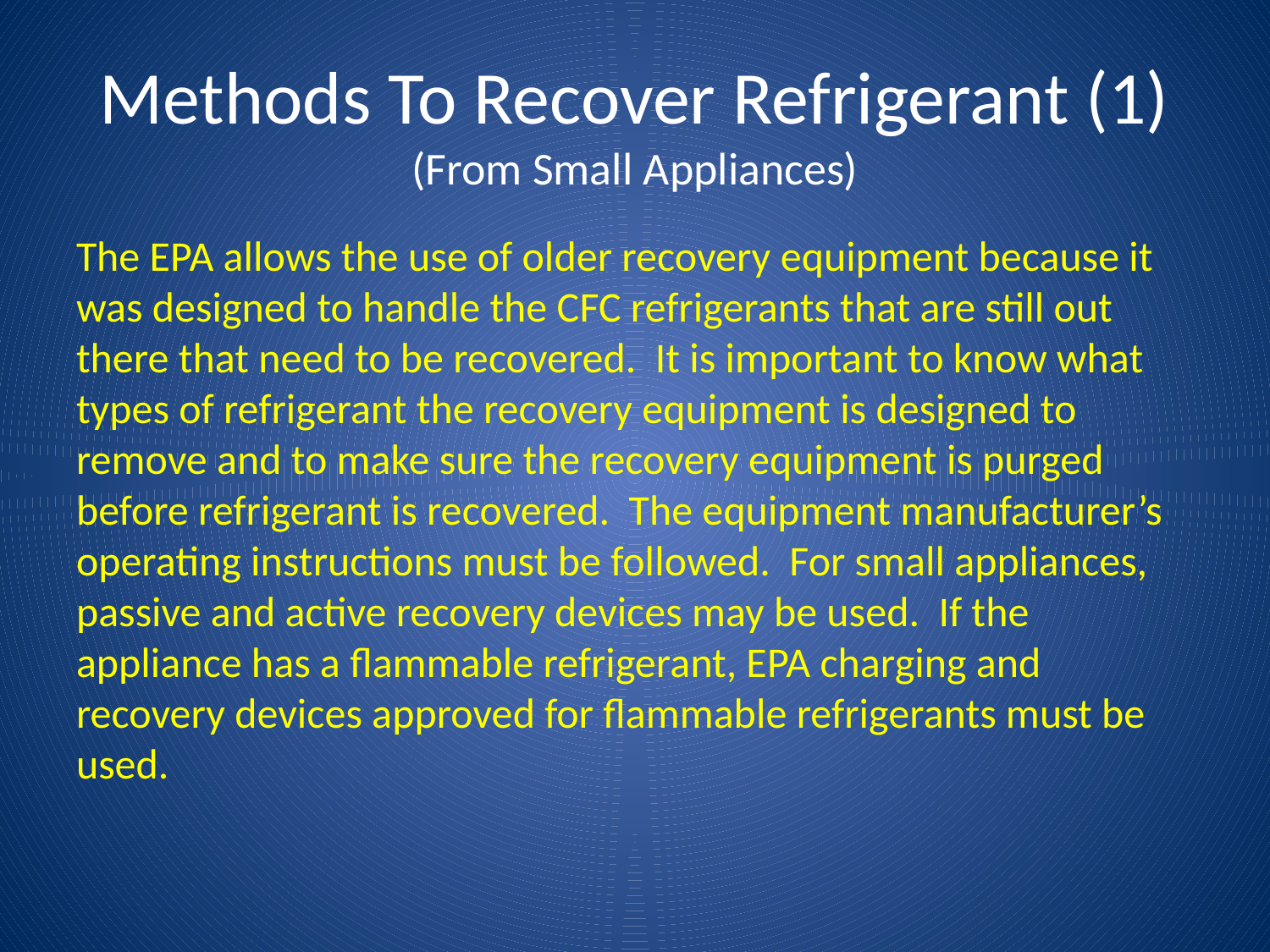

# Methods To Recover Refrigerant (1) (From Small Appliances)
The EPA allows the use of older recovery equipment because it was designed to handle the CFC refrigerants that are still out there that need to be recovered.  It is important to know what types of refrigerant the recovery equipment is designed to remove and to make sure the recovery equipment is purged before refrigerant is recovered.  The equipment manufacturer’s operating instructions must be followed.  For small appliances, passive and active recovery devices may be used.  If the appliance has a flammable refrigerant, EPA charging and recovery devices approved for flammable refrigerants must be used.